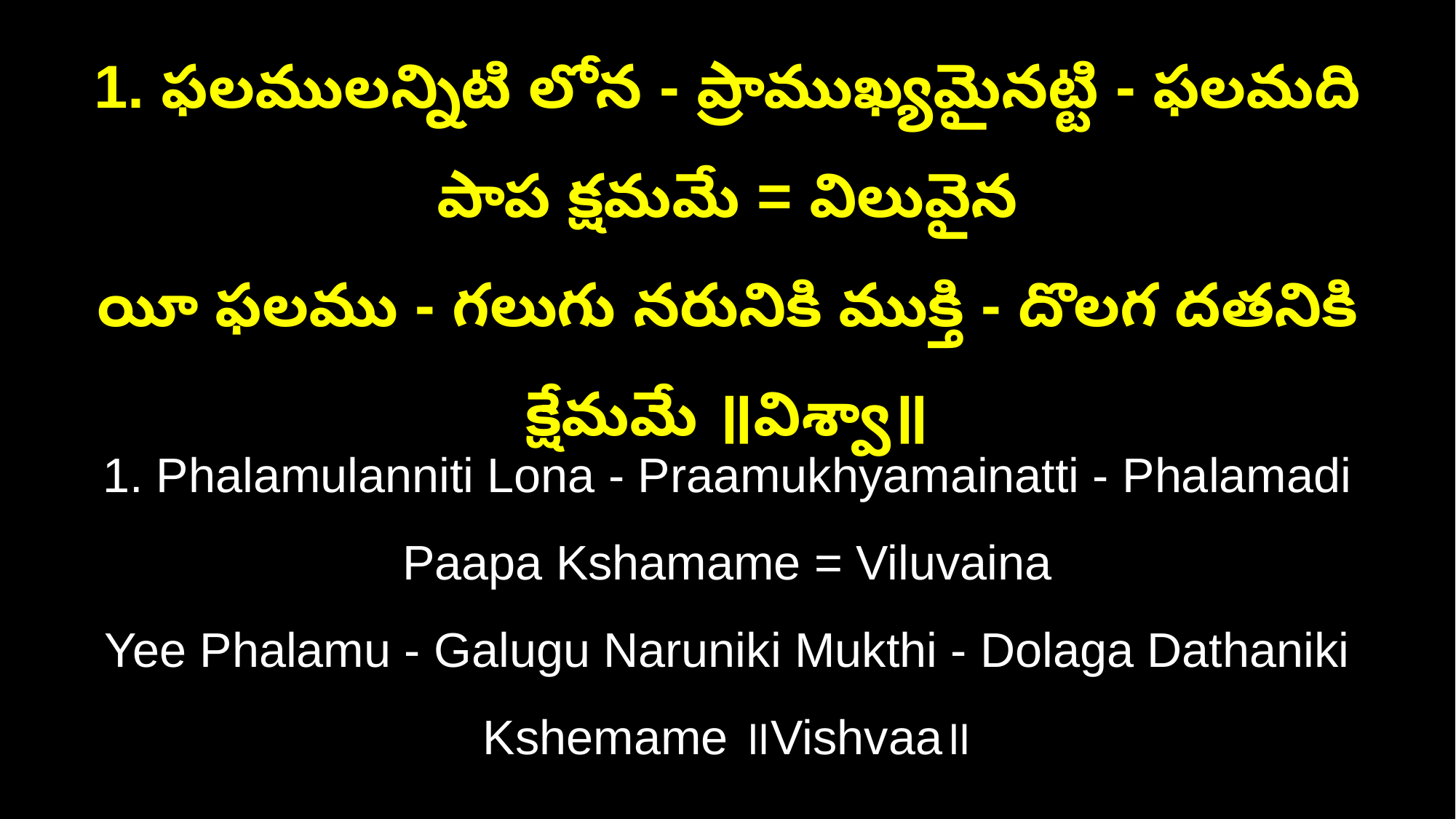

1. ఫలములన్నిటి లోన - ప్రాముఖ్యమైనట్టి - ఫలమది పాప క్షమమే = విలువైన
యీ ఫలము - గలుగు నరునికి ముక్తి - దొలగ దతనికి క్షేమమే ॥విశ్వా॥
1. Phalamulanniti Lona - Praamukhyamainatti - Phalamadi Paapa Kshamame = Viluvaina
Yee Phalamu - Galugu Naruniki Mukthi - Dolaga Dathaniki Kshemame ॥Vishvaa॥